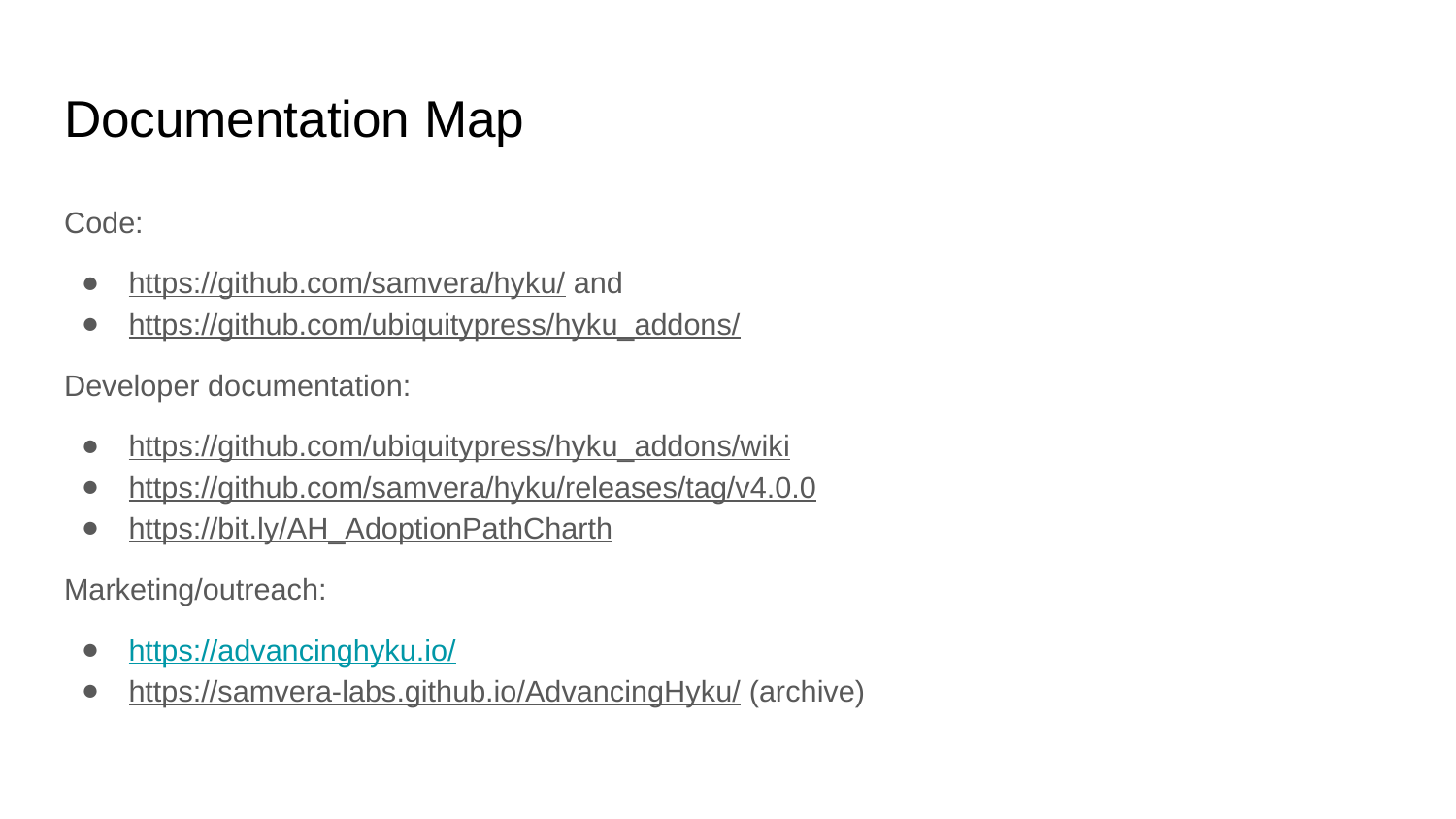

# Documentation Map
Code:
https://github.com/samvera/hyku/ and
https://github.com/ubiquitypress/hyku_addons/
Developer documentation:
https://github.com/ubiquitypress/hyku_addons/wiki
https://github.com/samvera/hyku/releases/tag/v4.0.0
https://bit.ly/AH_AdoptionPathCharth
Marketing/outreach:
https://advancinghyku.io/
https://samvera-labs.github.io/AdvancingHyku/ (archive)